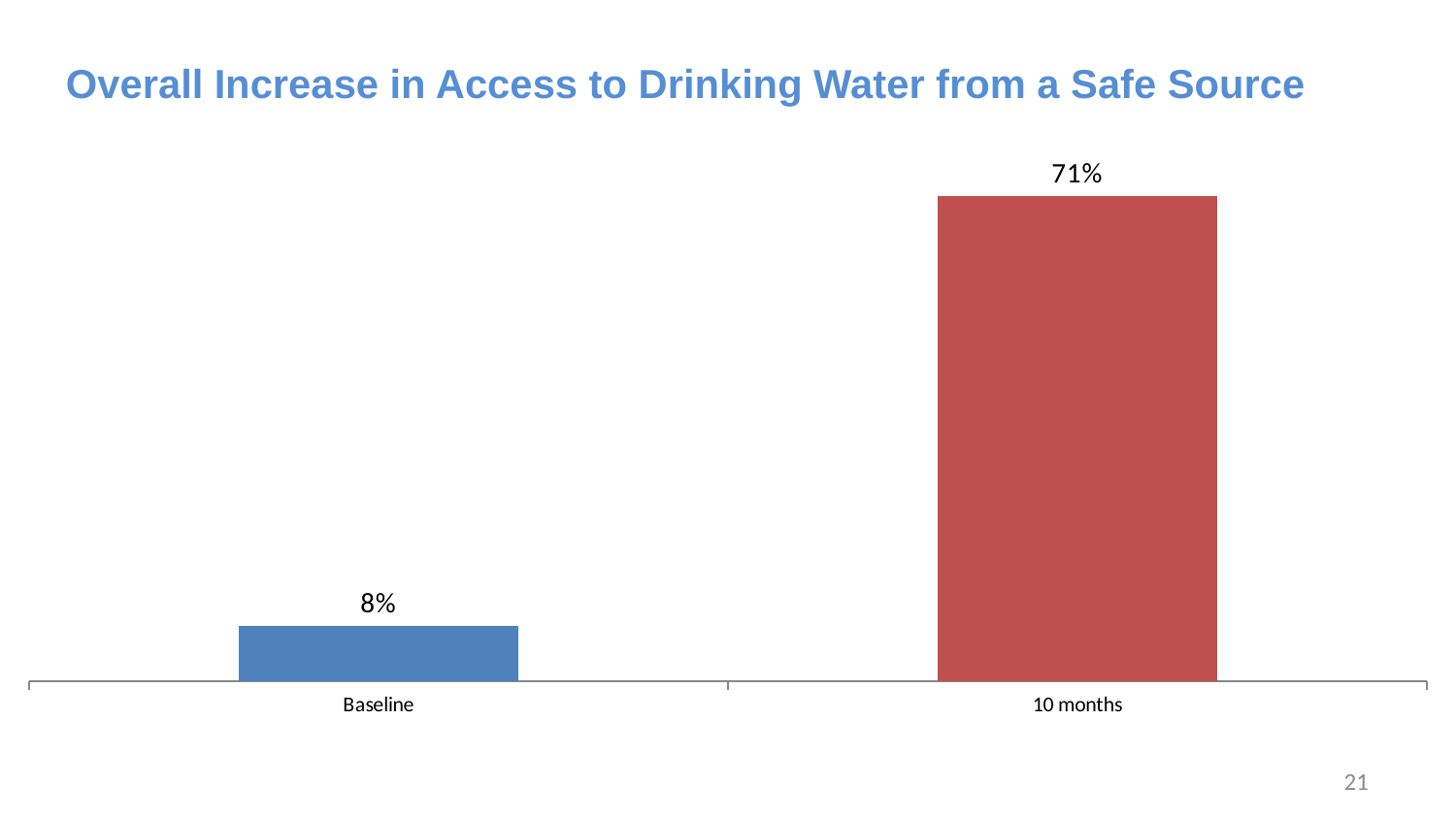

# Overall Increase in Access to Drinking Water from a Safe Source

### Chart

| Category |  |
|---|---|
| Baseline | 0.08 |
| 10 months | 0.71 |
21